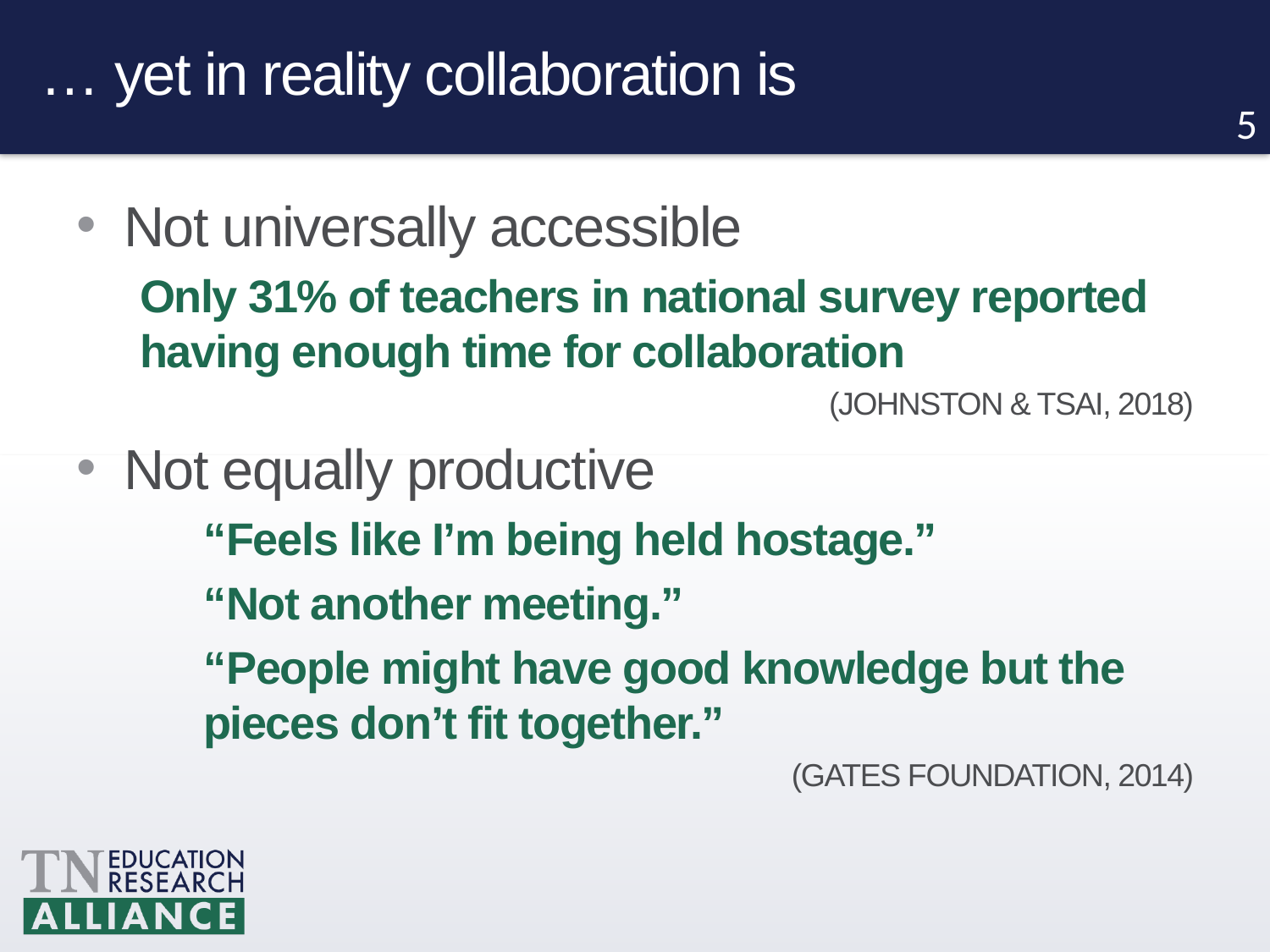

# … yet in reality collaboration is
5
Not universally accessible
Only 31% of teachers in national survey reported having enough time for collaboration
(Johnston & Tsai, 2018)
Not equally productive
	“Feels like I’m being held hostage.”
	“Not another meeting.”
	“People might have good knowledge but the 	pieces don’t fit together.”
(Gates Foundation, 2014)